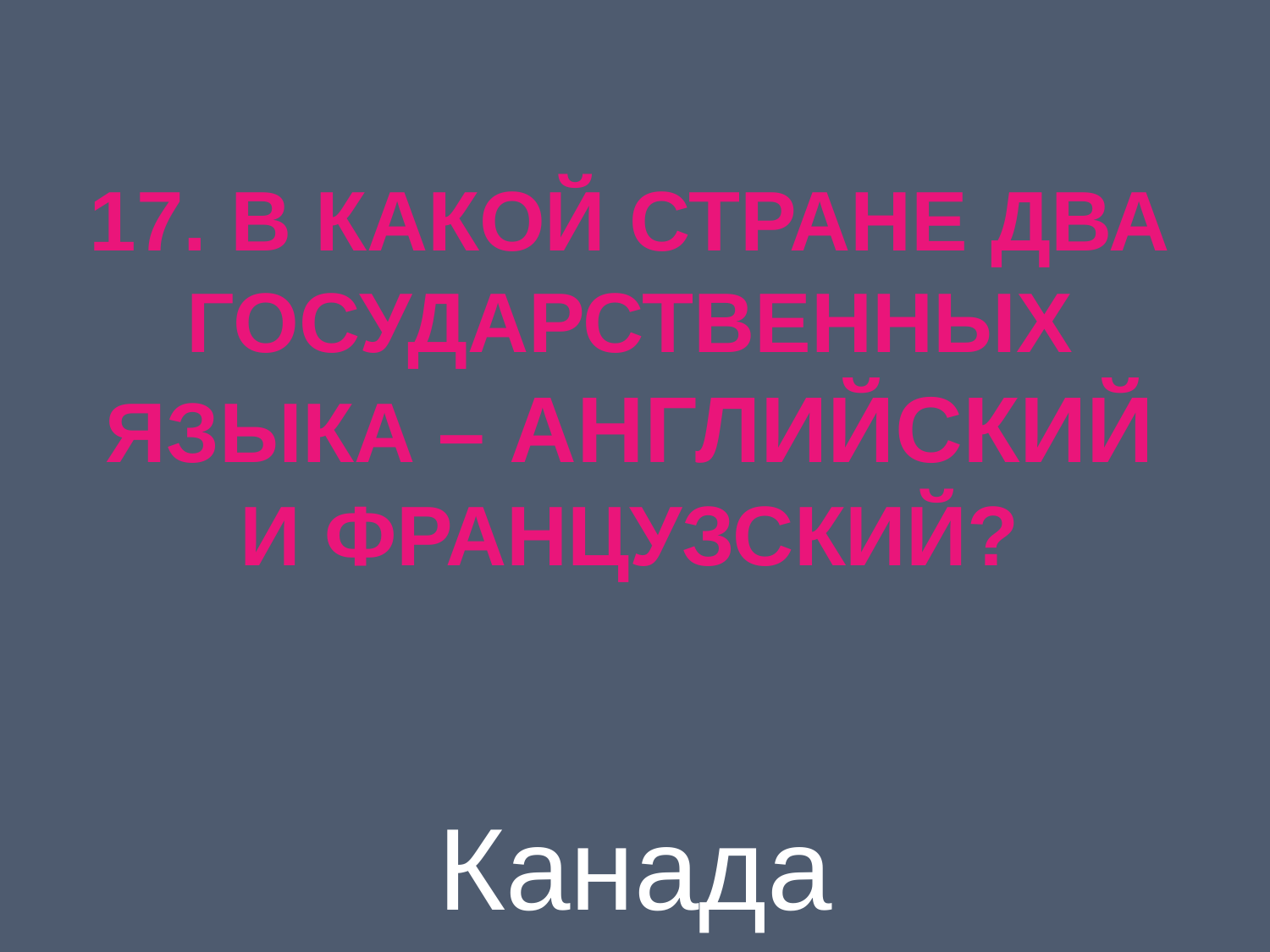

# 17. В какой стране два государственных языка – английский и французский?

Канада